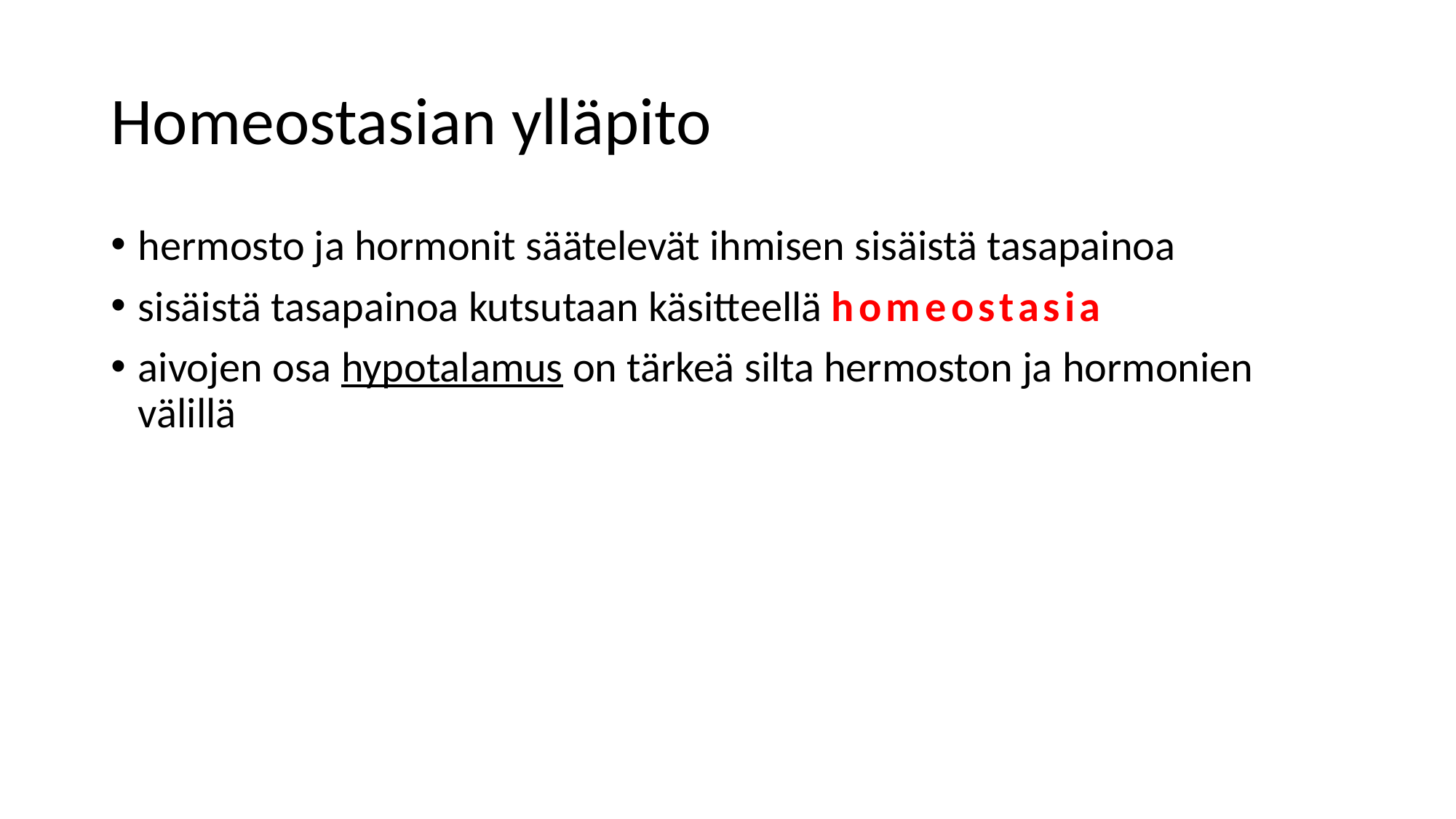

# Homeostasian ylläpito
hermosto ja hormonit säätelevät ihmisen sisäistä tasapainoa
sisäistä tasapainoa kutsutaan käsitteellä homeostasia
aivojen osa hypotalamus on tärkeä silta hermoston ja hormonien välillä